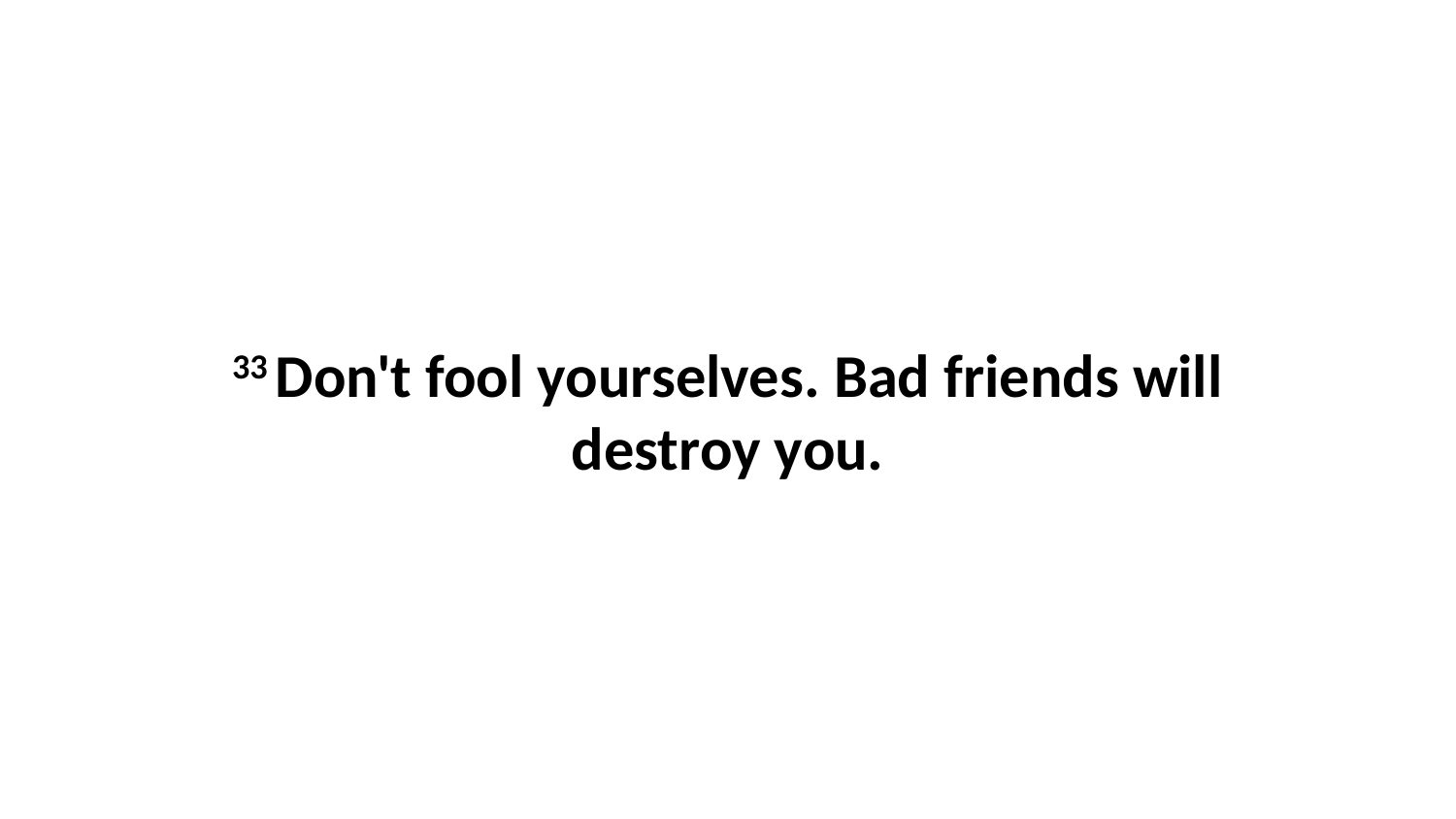

33 Don't fool yourselves. Bad friends will destroy you.